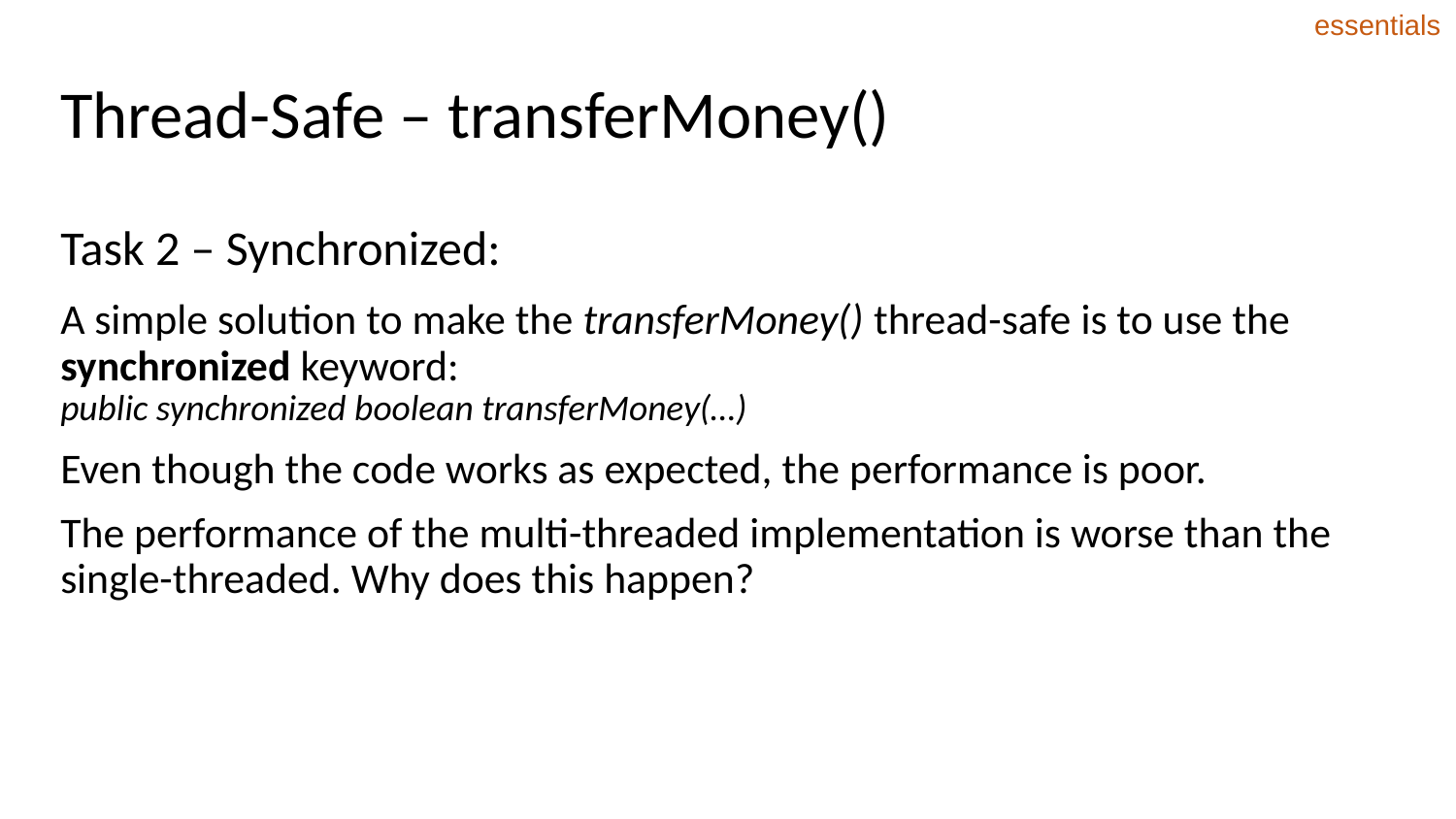

essentials
# Thread-Safe – transferMoney()
Task 2 – Synchronized:
A simple solution to make the transferMoney() thread-safe is to use the synchronized keyword:
public synchronized boolean transferMoney(…)
Even though the code works as expected, the performance is poor.
The performance of the multi-threaded implementation is worse than the single-threaded. Why does this happen?